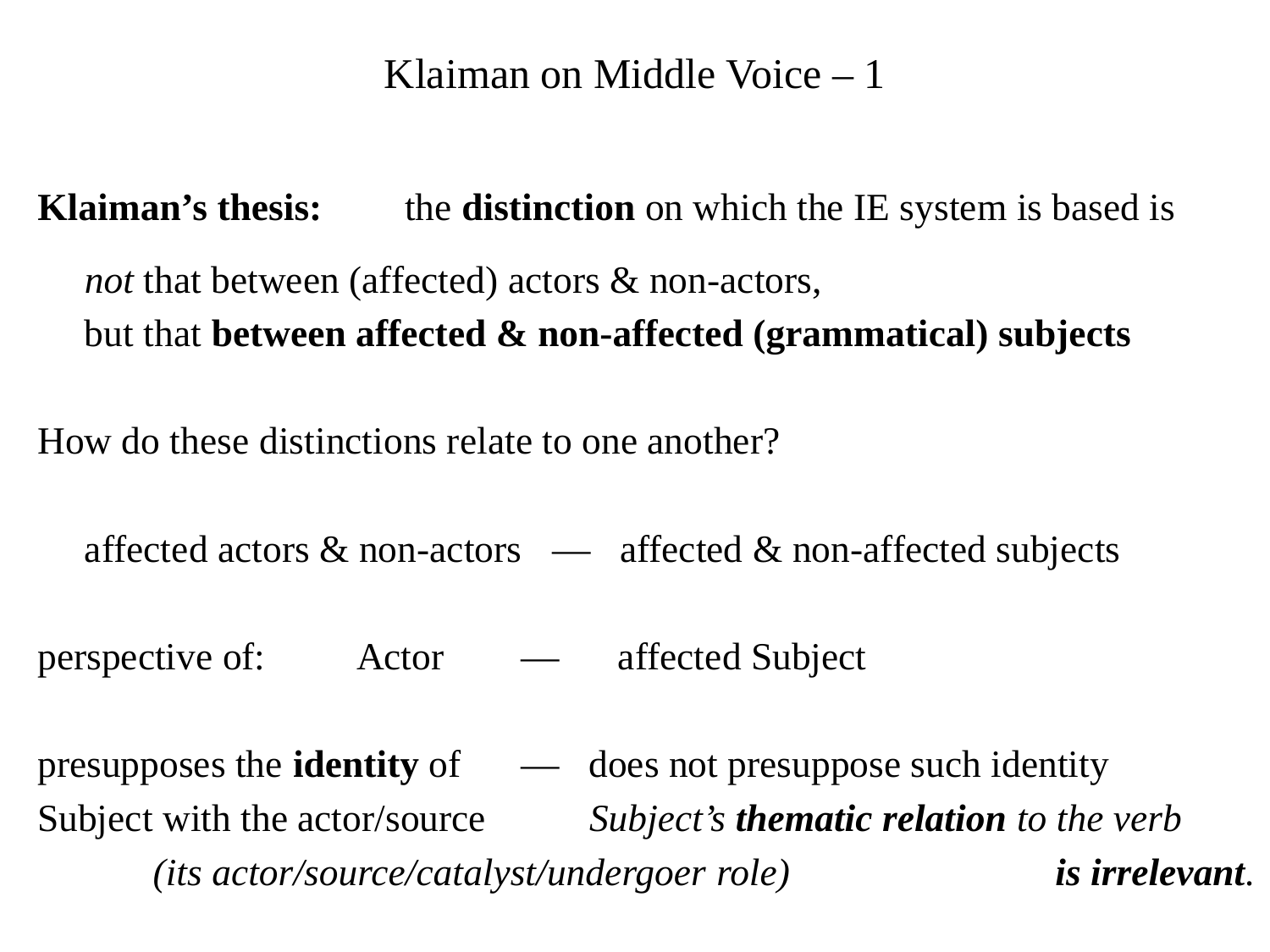

# Klaiman on Middle Voice ‒ 1

Klaiman’s thesis: 	the distinction on which the IE system is based is

		not that between (affected) actors & non-actors,
		but that between affected & non-affected (grammatical) subjects

How do these distinctions relate to one another?

	affected actors & non-actors   —   affected & non-affected subjects

perspective of: 	      Actor	 — 	affected Subject

presupposes the identity of 	 —   does not presuppose such identity
Subject with the actor/source	        Subject’s thematic relation to the verb
					       (its actor/source/catalyst/undergoer role) 				                       is irrelevant.